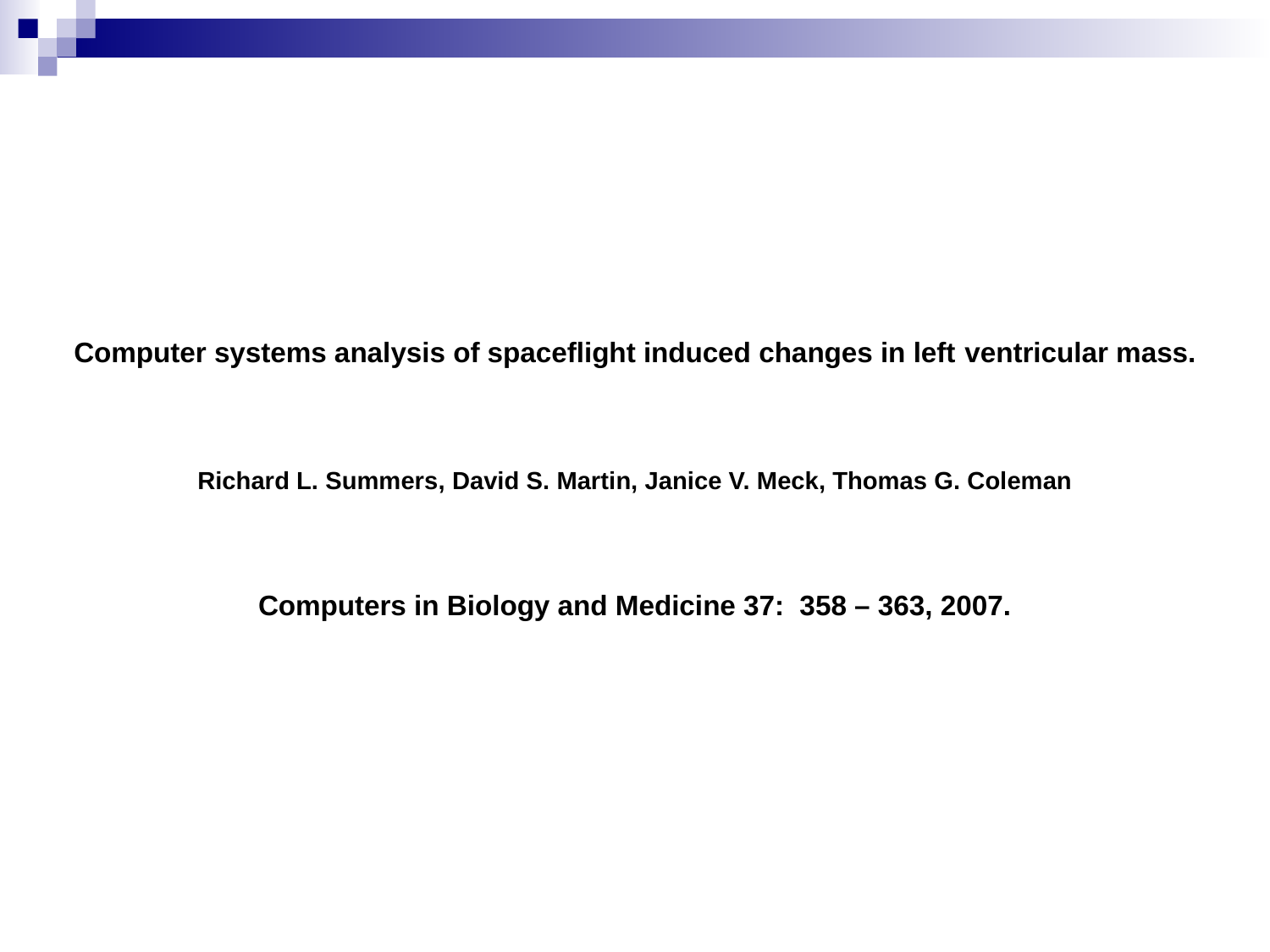

Computer systems analysis of spaceflight induced changes in left ventricular mass.

Richard L. Summers, David S. Martin, Janice V. Meck, Thomas G. Coleman

Computers in Biology and Medicine 37:  358 – 363, 2007.